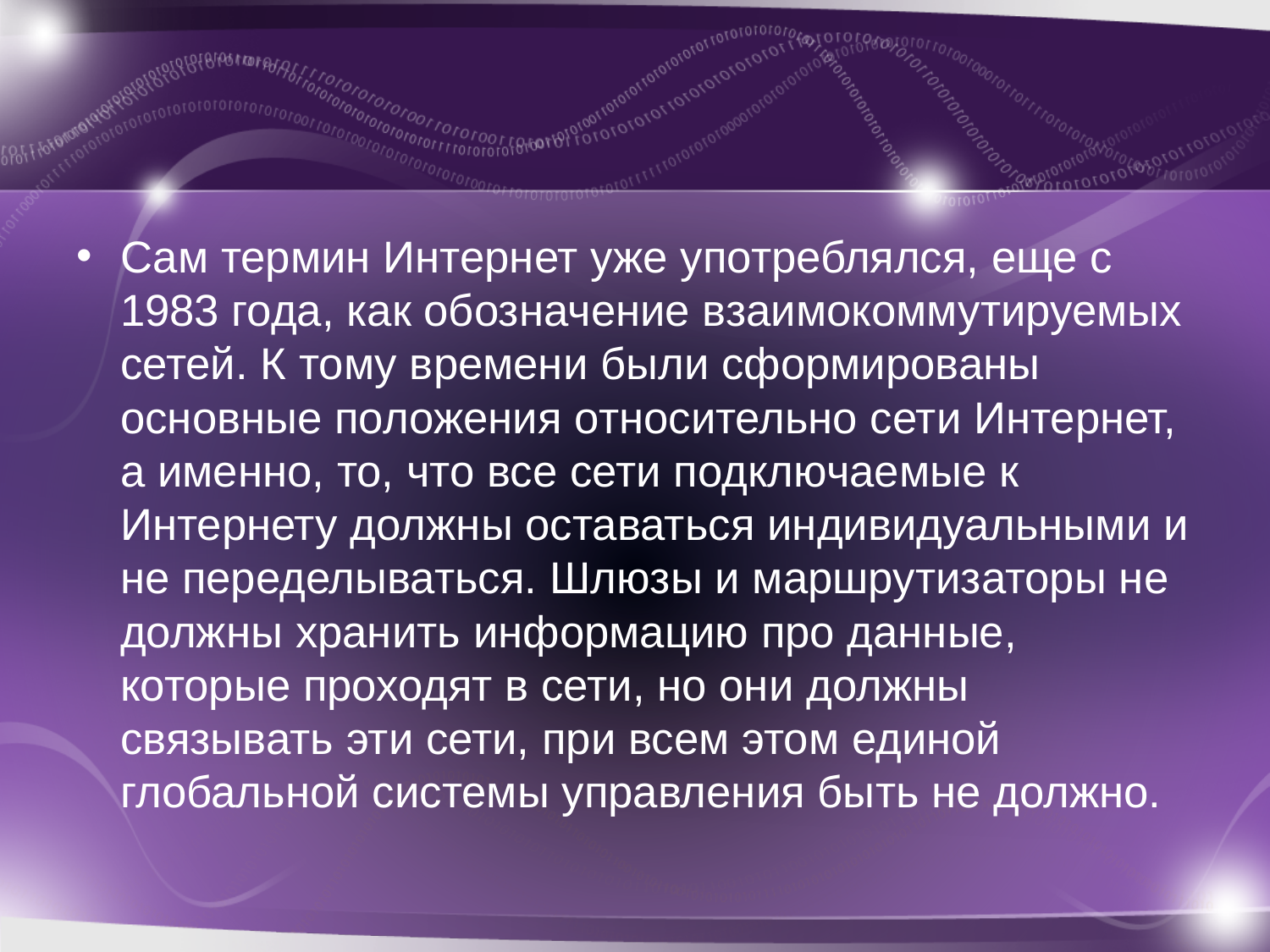

#
Сам термин Интернет уже употреблялся, еще с 1983 года, как обозначение взаимокоммутируемых сетей. К тому времени были сформированы основные положения относительно сети Интернет, а именно, то, что все сети подключаемые к Интернету должны оставаться индивидуальными и не переделываться. Шлюзы и маршрутизаторы не должны хранить информацию про данные, которые проходят в сети, но они должны связывать эти сети, при всем этом единой глобальной системы управления быть не должно.